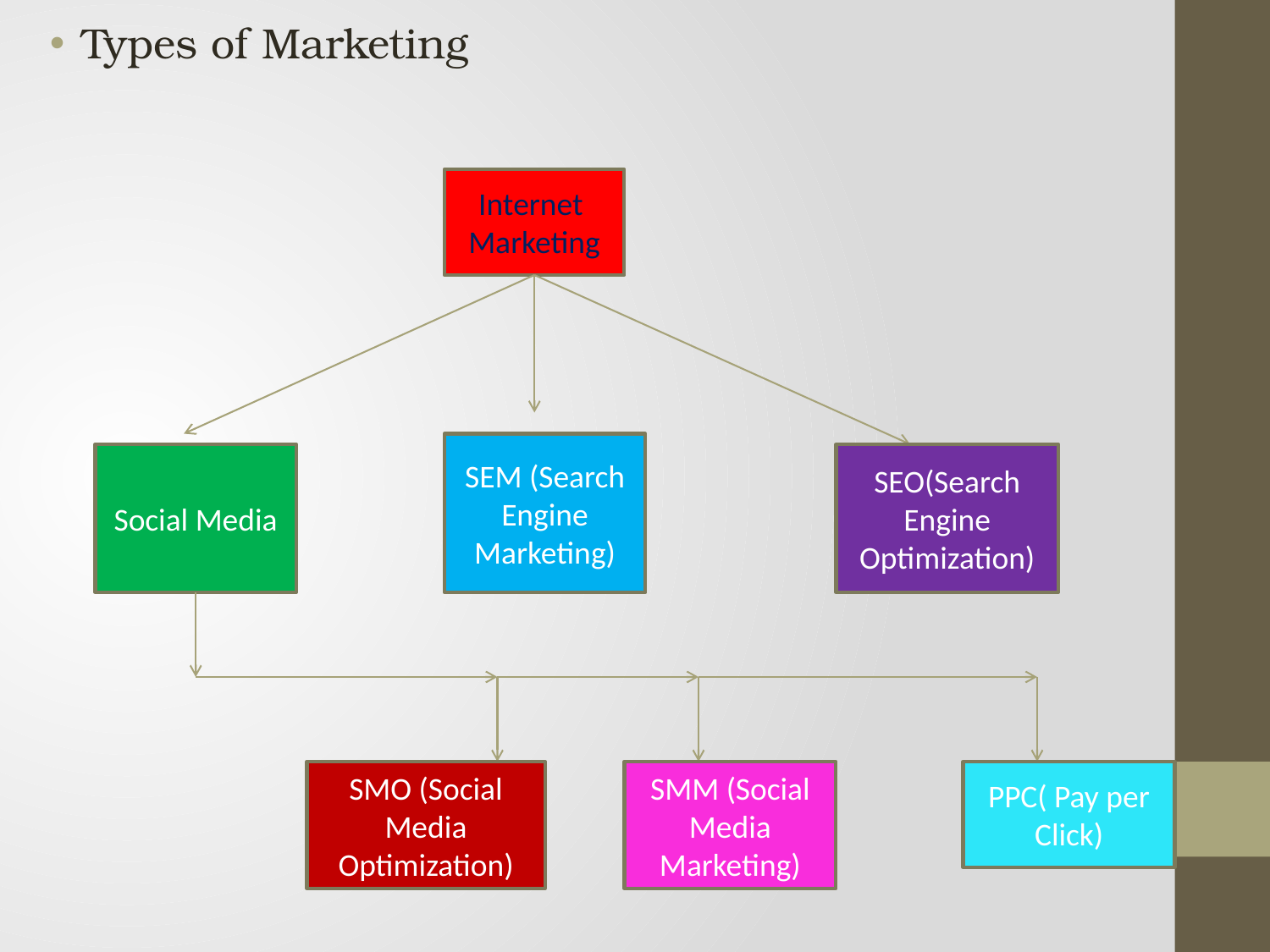

Types of Marketing
#
Internet
Marketing
SEM (Search Engine Marketing)
Social Media
SEO(Search Engine Optimization)
SMO (Social Media Optimization)
SMM (Social Media Marketing)
PPC( Pay per Click)